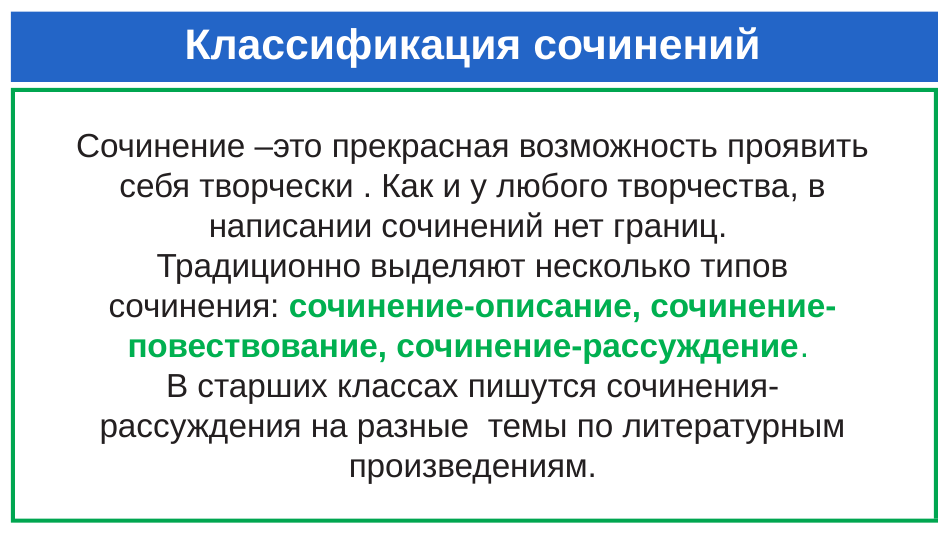

# Классификация сочинений
Сочинение –это прекрасная возможность проявить себя творчески . Как и у любого творчества, в написании сочинений нет границ.
Традиционно выделяют несколько типов сочинения: сочинение-описание, сочинение-повествование, сочинение-рассуждение.
В старших классах пишутся сочинения-рассуждения на разные  темы по литературным произведениям.